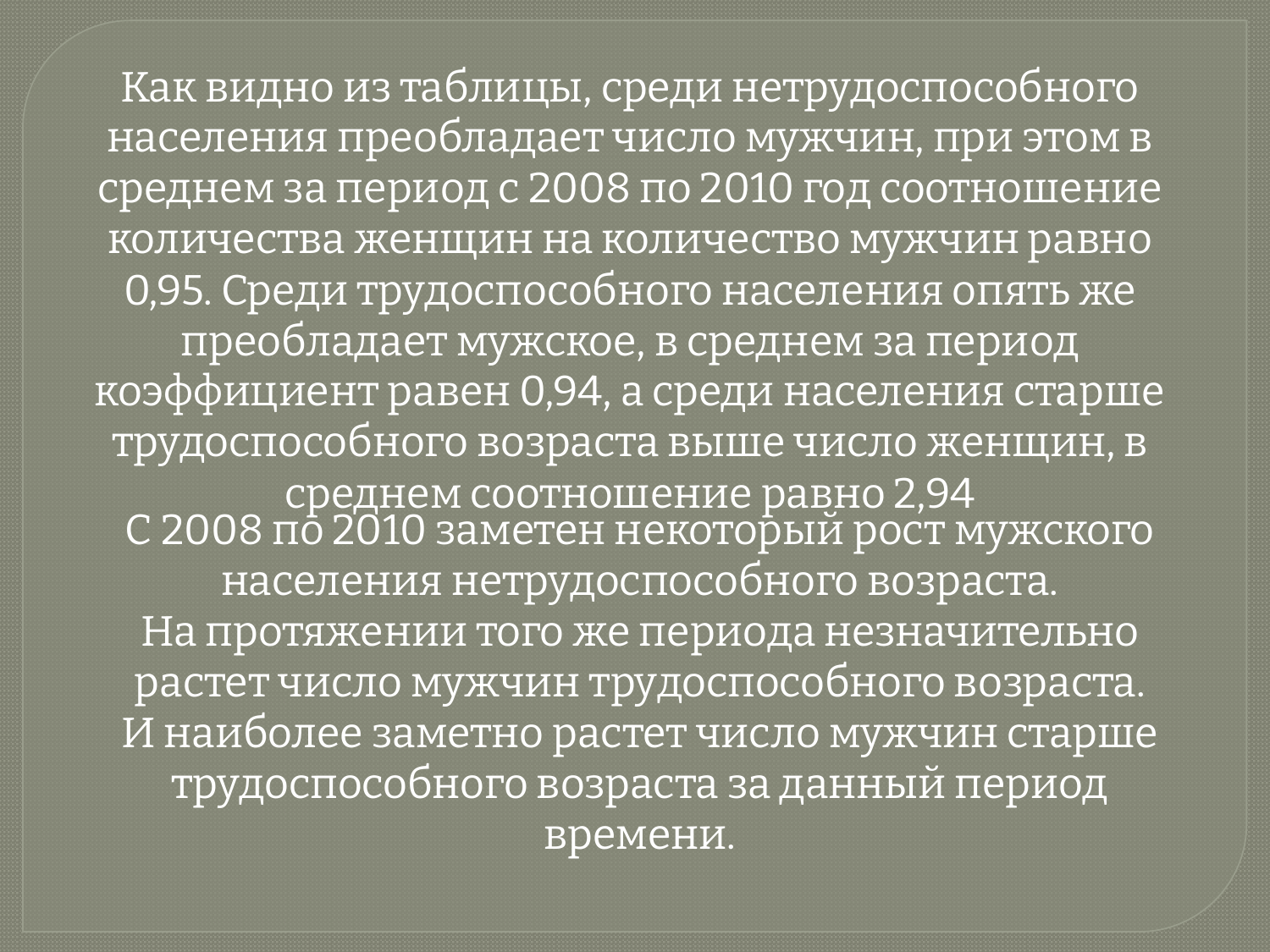

Как видно из таблицы, среди нетрудоспособного населения преобладает число мужчин, при этом в среднем за период с 2008 по 2010 год соотношение количества женщин на количество мужчин равно 0,95. Среди трудоспособного населения опять же преобладает мужское, в среднем за период коэффициент равен 0,94, а среди населения старше трудоспособного возраста выше число женщин, в среднем соотношение равно 2,94
С 2008 по 2010 заметен некоторый рост мужского населения нетрудоспособного возраста.
На протяжении того же периода незначительно растет число мужчин трудоспособного возраста.
И наиболее заметно растет число мужчин старше трудоспособного возраста за данный период времени.